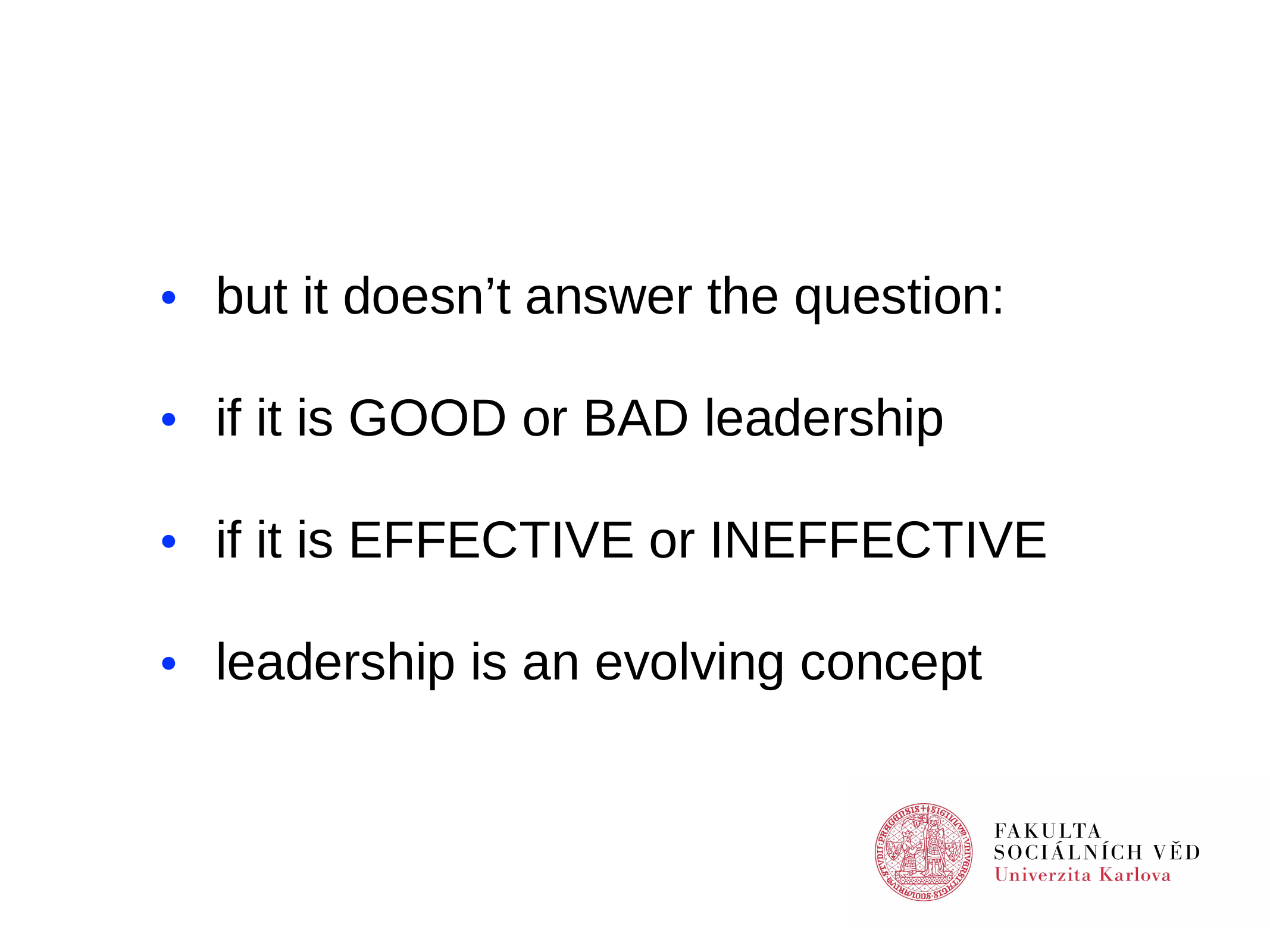

but it doesn’t answer the question:
if it is GOOD or BAD leadership
if it is EFFECTIVE or INEFFECTIVE
leadership is an evolving concept